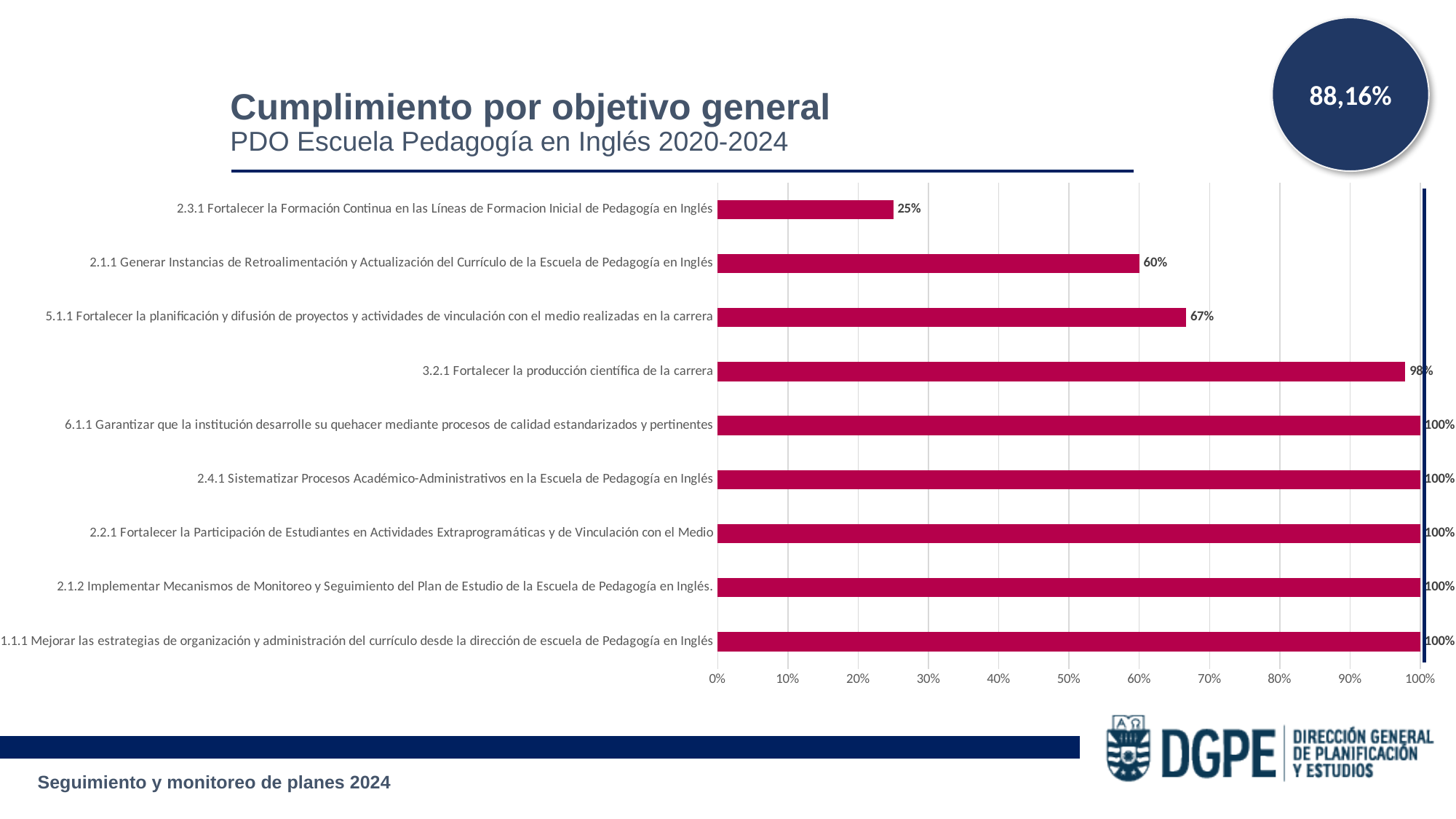

88,16%
Cumplimiento por objetivo general
PDO Escuela Pedagogía en Inglés 2020-2024

### Chart

| Category |  |
|---|---|
| 1.1.1 Mejorar las estrategias de organización y administración del currículo desde la dirección de escuela de Pedagogía en Inglés | 1.0 |
| 2.1.2 Implementar Mecanismos de Monitoreo y Seguimiento del Plan de Estudio de la Escuela de Pedagogía en Inglés. | 1.0 |
| 2.2.1 Fortalecer la Participación de Estudiantes en Actividades Extraprogramáticas y de Vinculación con el Medio | 1.0 |
| 2.4.1 Sistematizar Procesos Académico-Administrativos en la Escuela de Pedagogía en Inglés | 1.0 |
| 6.1.1 Garantizar que la institución desarrolle su quehacer mediante procesos de calidad estandarizados y pertinentes | 1.0 |
| 3.2.1 Fortalecer la producción científica de la carrera | 0.9788 |
| 5.1.1 Fortalecer la planificación y difusión de proyectos y actividades de vinculación con el medio realizadas en la carrera | 0.6667000000000001 |
| 2.1.1 Generar Instancias de Retroalimentación y Actualización del Currículo de la Escuela de Pedagogía en Inglés | 0.6 |
| 2.3.1 Fortalecer la Formación Continua en las Líneas de Formacion Inicial de Pedagogía en Inglés | 0.25 |
Seguimiento y monitoreo de planes 2024